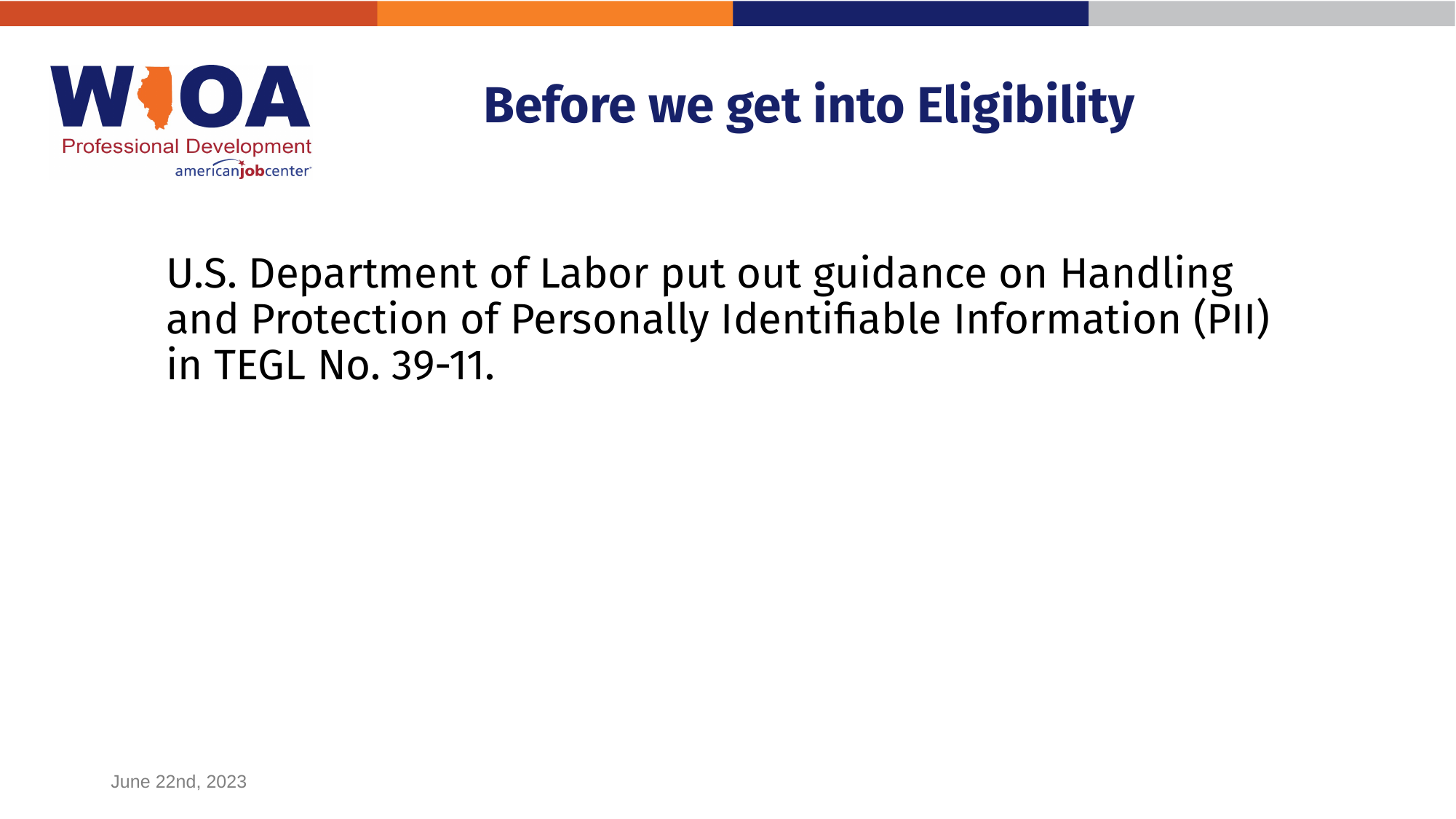

# Before we get into Eligibility
U.S. Department of Labor put out guidance on Handling and Protection of Personally Identifiable Information (PII) in TEGL No. 39-11.

June 22nd, 2023